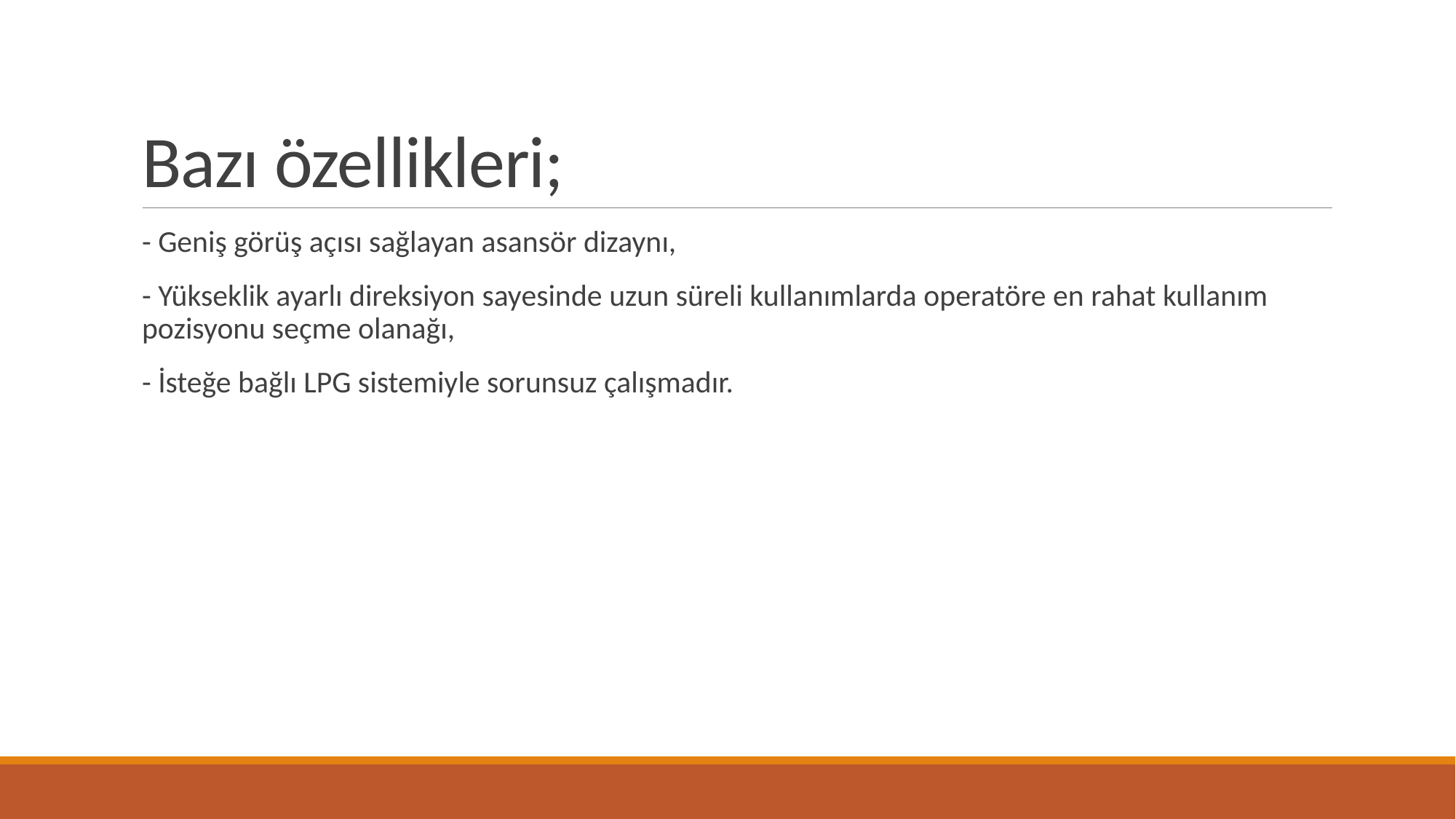

# Bazı özellikleri;
- Geniş görüş açısı sağlayan asansör dizaynı,
- Yükseklik ayarlı direksiyon sayesinde uzun süreli kullanımlarda operatöre en rahat kullanım pozisyonu seçme olanağı,
- İsteğe bağlı LPG sistemiyle sorunsuz çalışmadır.